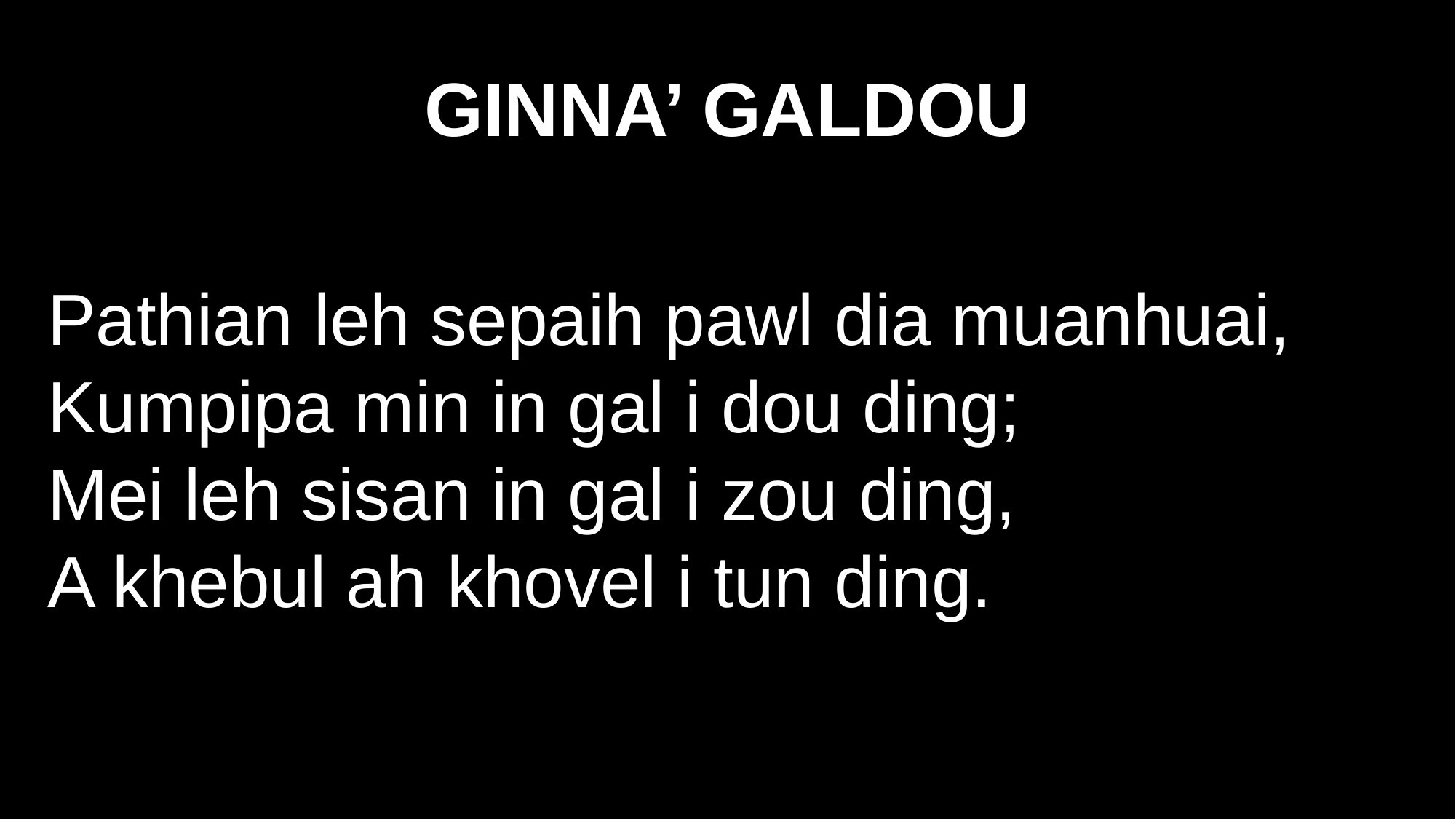

# GINNA’ GALDOU
Pathian leh sepaih pawl dia muanhuai,
Kumpipa min in gal i dou ding;
Mei leh sisan in gal i zou ding,
A khebul ah khovel i tun ding.